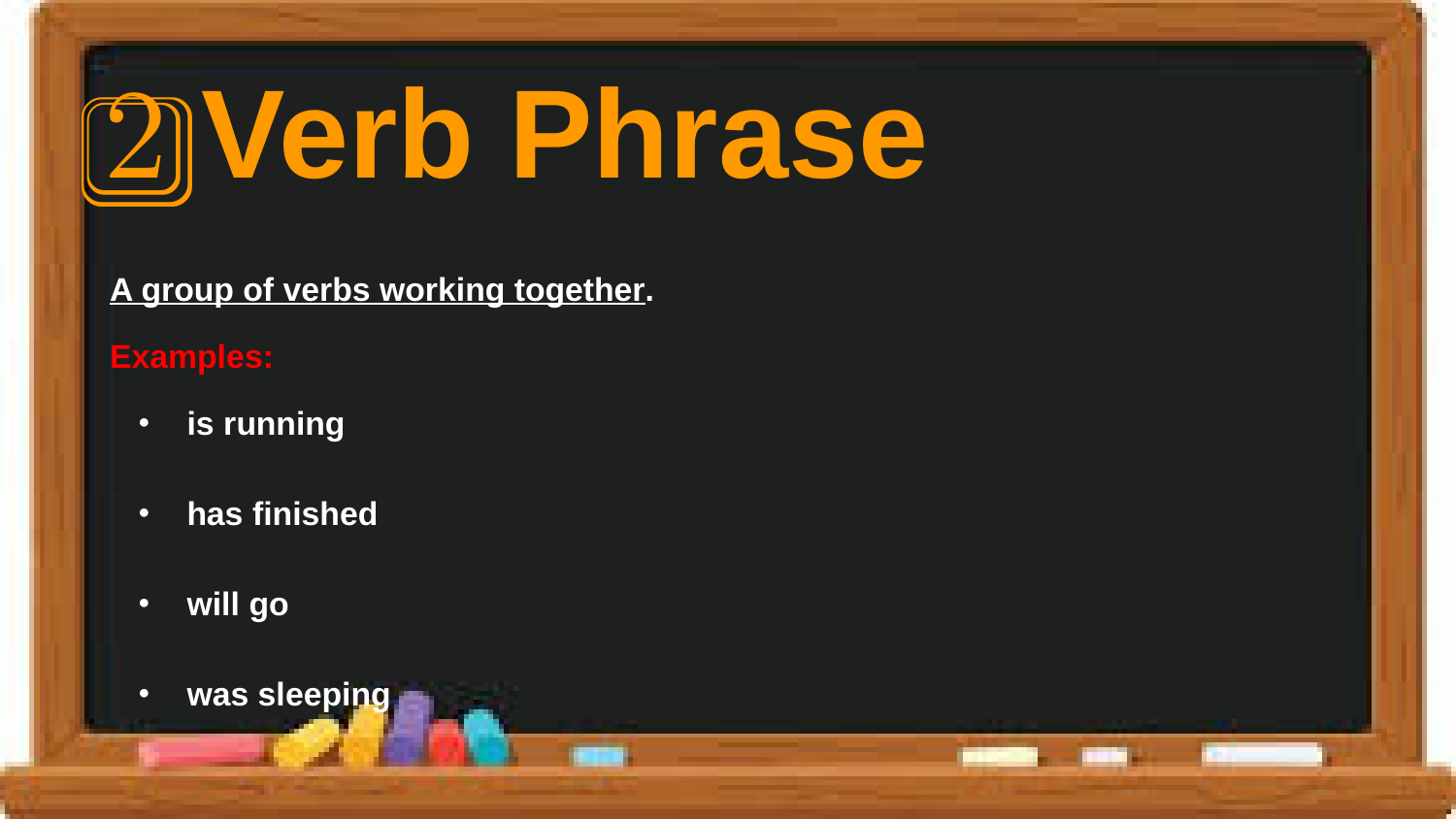

# 2️⃣ Verb Phrase

A group of verbs working together.
Examples:
is running
has finished
will go
was sleeping